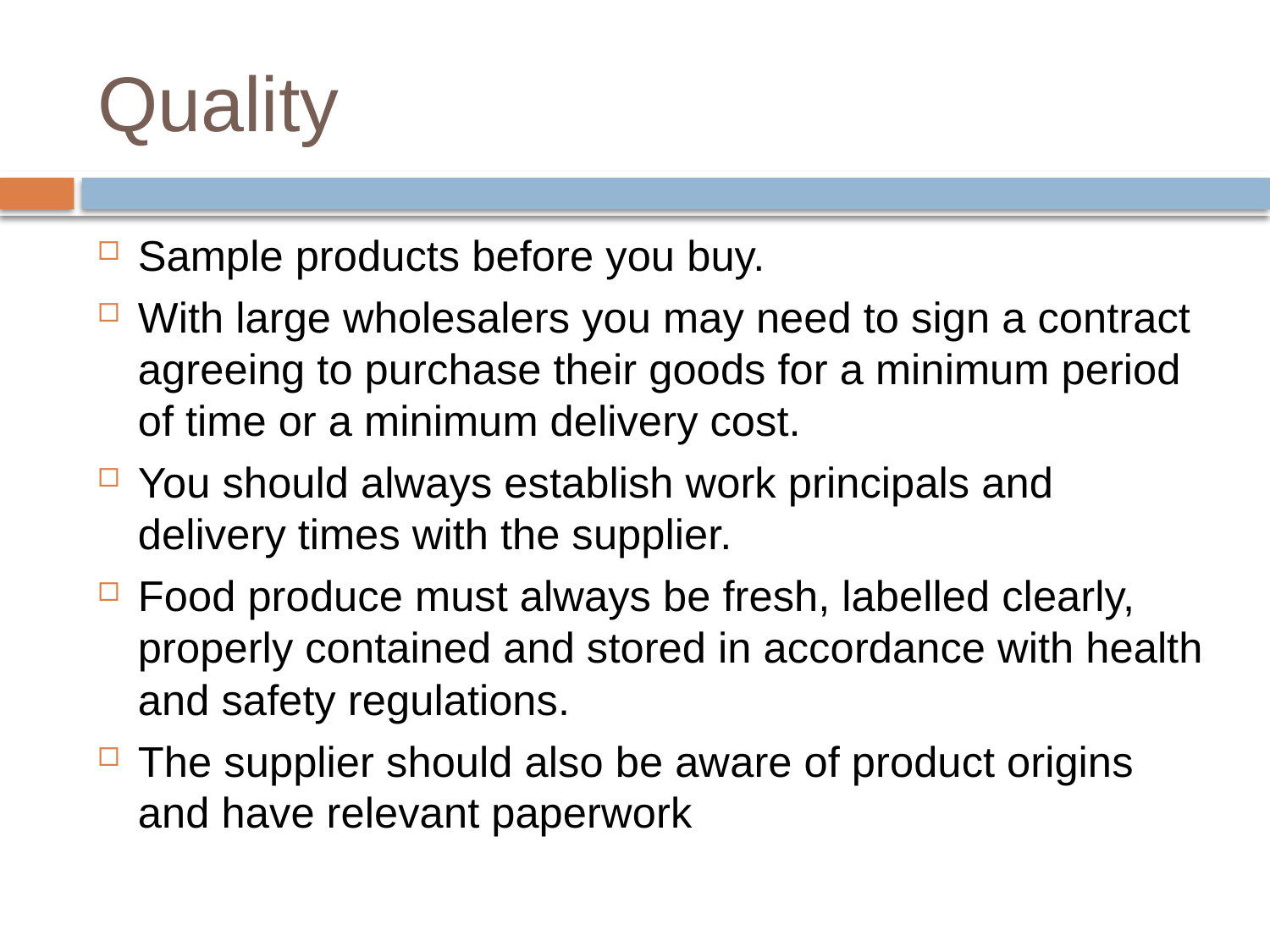

# Quality
Sample products before you buy.
With large wholesalers you may need to sign a contract agreeing to purchase their goods for a minimum period of time or a minimum delivery cost.
You should always establish work principals and delivery times with the supplier.
Food produce must always be fresh, labelled clearly, properly contained and stored in accordance with health and safety regulations.
The supplier should also be aware of product origins and have relevant paperwork